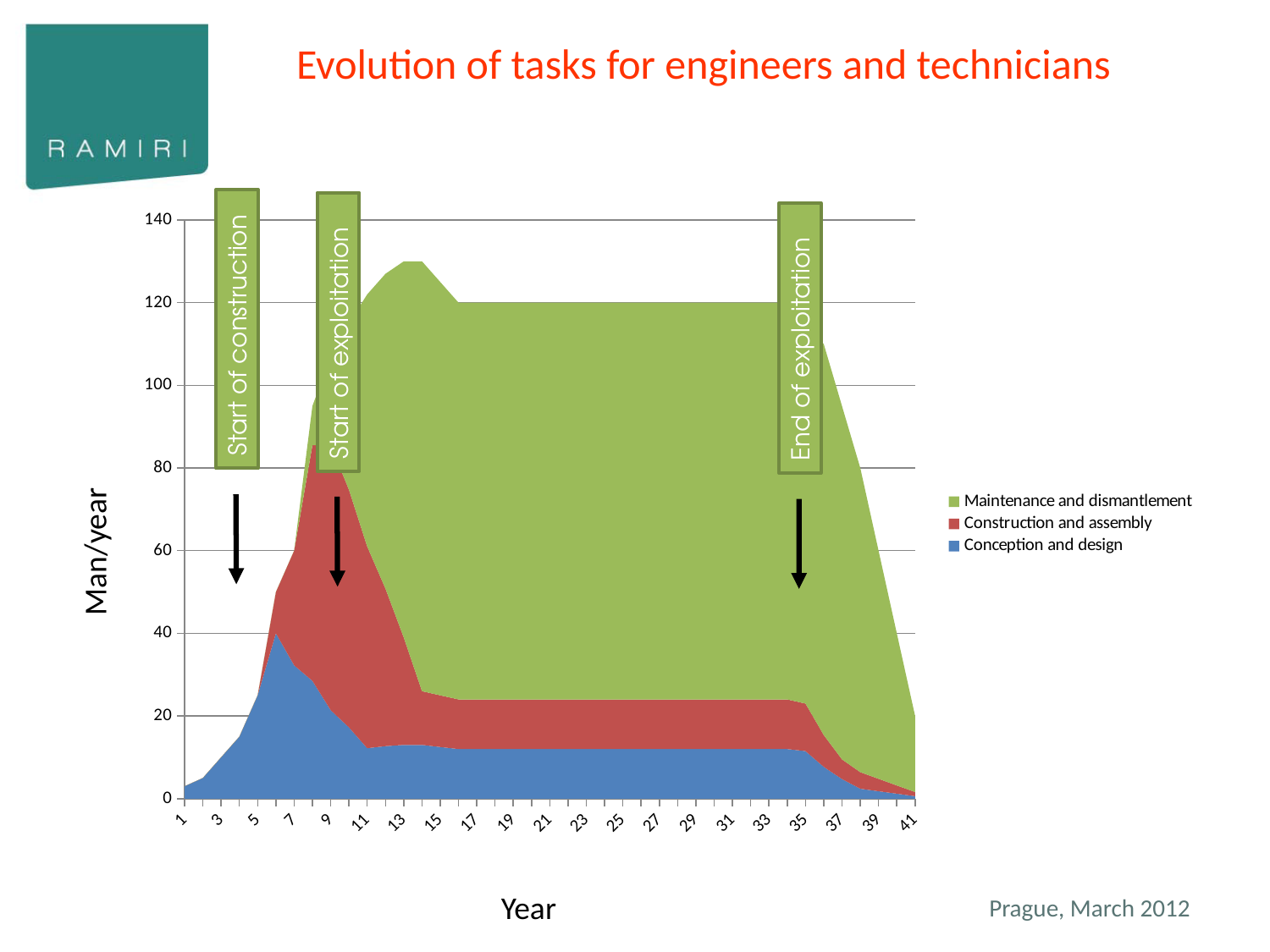

Evolution of tasks for engineers and technicians

### Chart

| Category | Conception and design | Construction and assembly | Maintenance and dismantlement |
|---|---|---|---|
Start of construction
Start of exploitation
End of exploitation

Man/year
Year